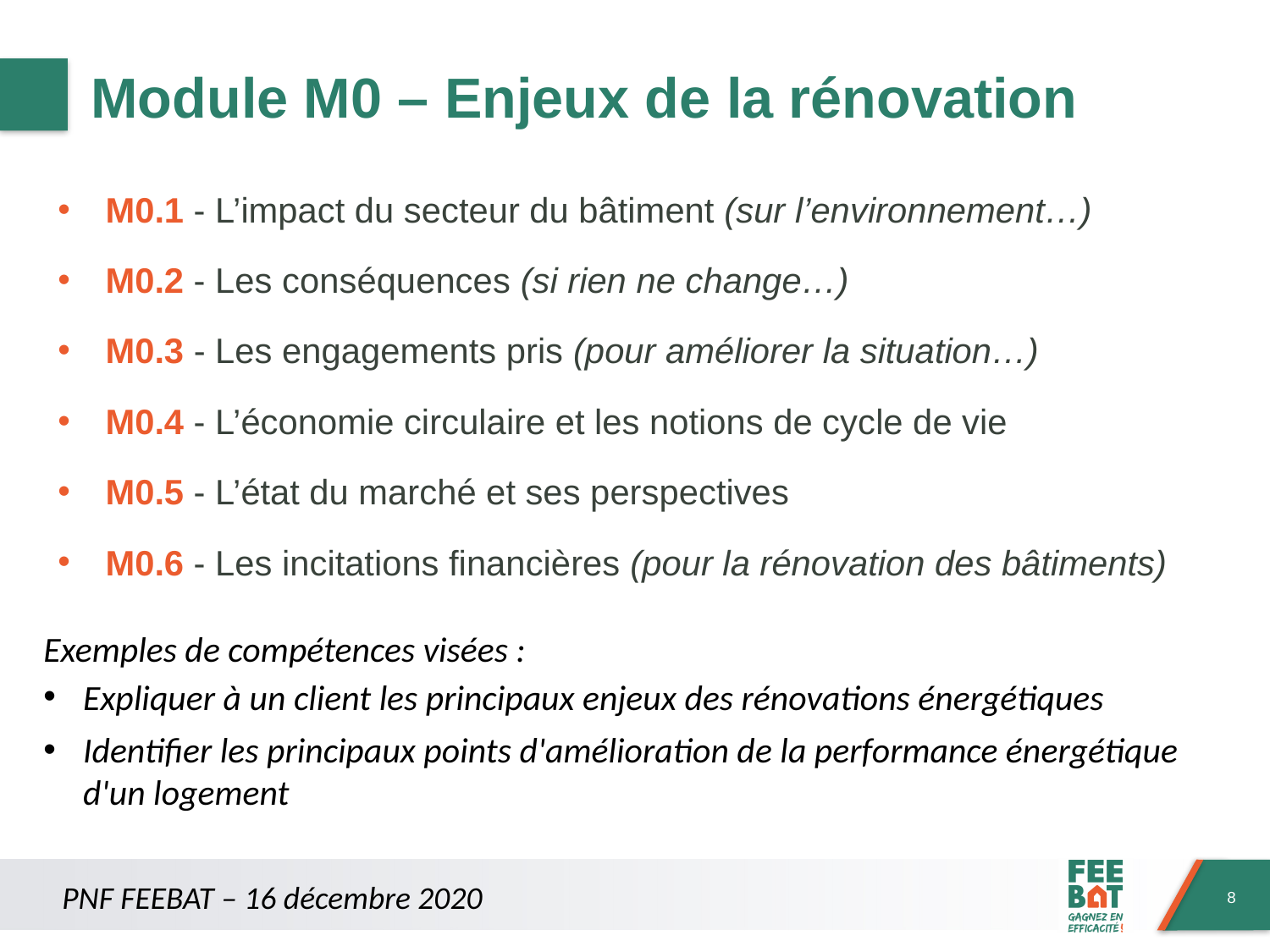

# Module M0 – Enjeux de la rénovation
M0.1 - L’impact du secteur du bâtiment (sur l’environnement…)
M0.2 - Les conséquences (si rien ne change…)
M0.3 - Les engagements pris (pour améliorer la situation…)
M0.4 - L’économie circulaire et les notions de cycle de vie
M0.5 - L’état du marché et ses perspectives
M0.6 - Les incitations financières (pour la rénovation des bâtiments)

Exemples de compétences visées :
Expliquer à un client les principaux enjeux des rénovations énergétiques
Identifier les principaux points d'amélioration de la performance énergétique d'un logement
PNF FEEBAT – 16 décembre 2020